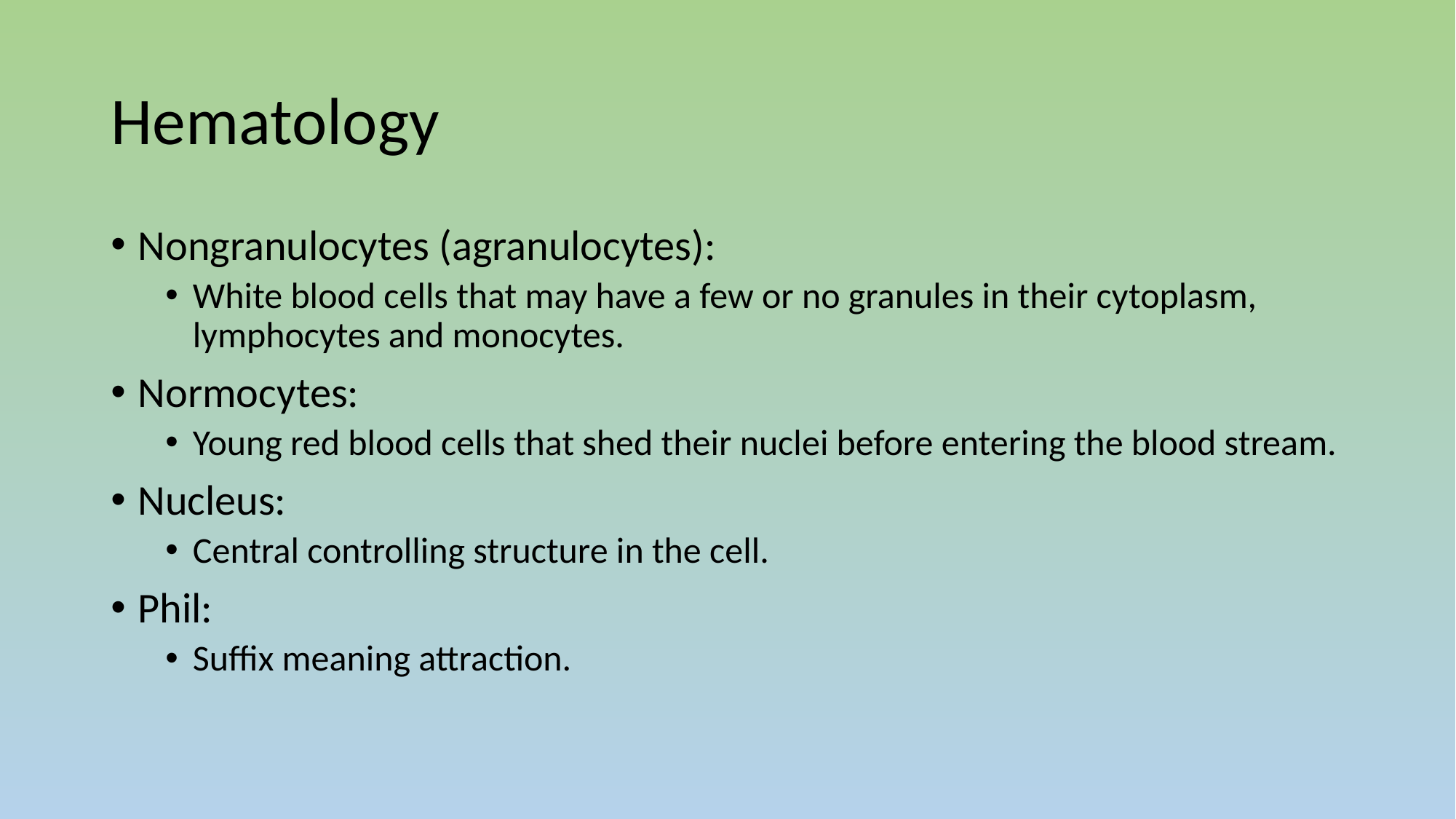

# Hematology
Nongranulocytes (agranulocytes):
White blood cells that may have a few or no granules in their cytoplasm, lymphocytes and monocytes.
Normocytes:
Young red blood cells that shed their nuclei before entering the blood stream.
Nucleus:
Central controlling structure in the cell.
Phil:
Suffix meaning attraction.